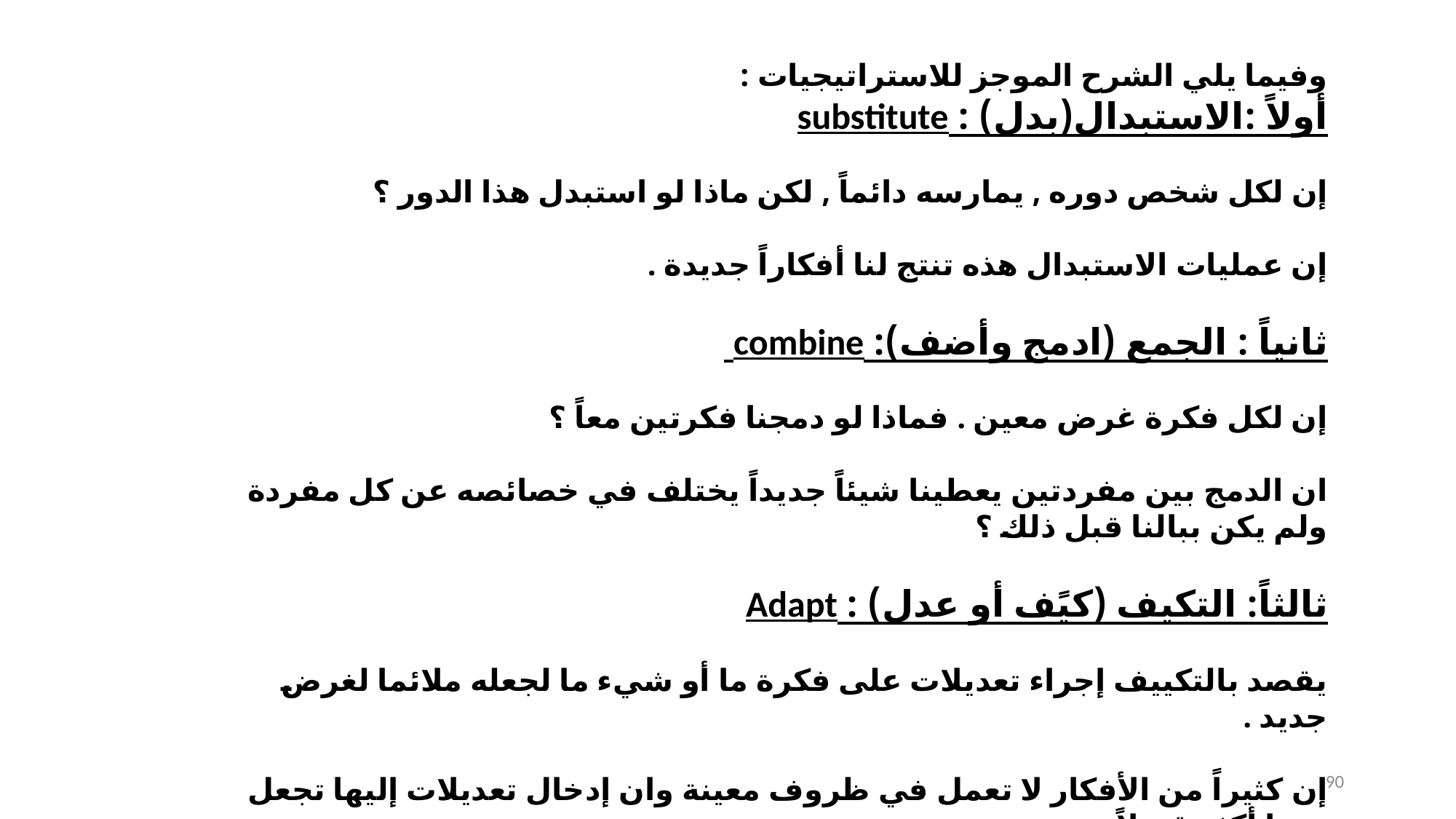

وفيما يلي الشرح الموجز للاستراتيجيات :
أولاً :الاستبدال(بدل) : substitute
إن لكل شخص دوره , يمارسه دائماً , لكن ماذا لو استبدل هذا الدور ؟ 
إن عمليات الاستبدال هذه تنتج لنا أفكاراً جديدة . 
ثانياً : الجمع (ادمج وأضف): combine 
إن لكل فكرة غرض معين . فماذا لو دمجنا فكرتين معاً ؟
ان الدمج بين مفردتين يعطينا شيئاً جديداً يختلف في خصائصه عن كل مفردة ولم يكن ببالنا قبل ذلك ؟
ثالثاً: التكيف (كيًف أو عدل) : Adapt
يقصد بالتكييف إجراء تعديلات على فكرة ما أو شيء ما لجعله ملائما لغرض جديد .
إن كثيراً من الأفكار لا تعمل في ظروف معينة وان إدخال تعديلات إليها تجعل منها أكثر قبولاً .
90